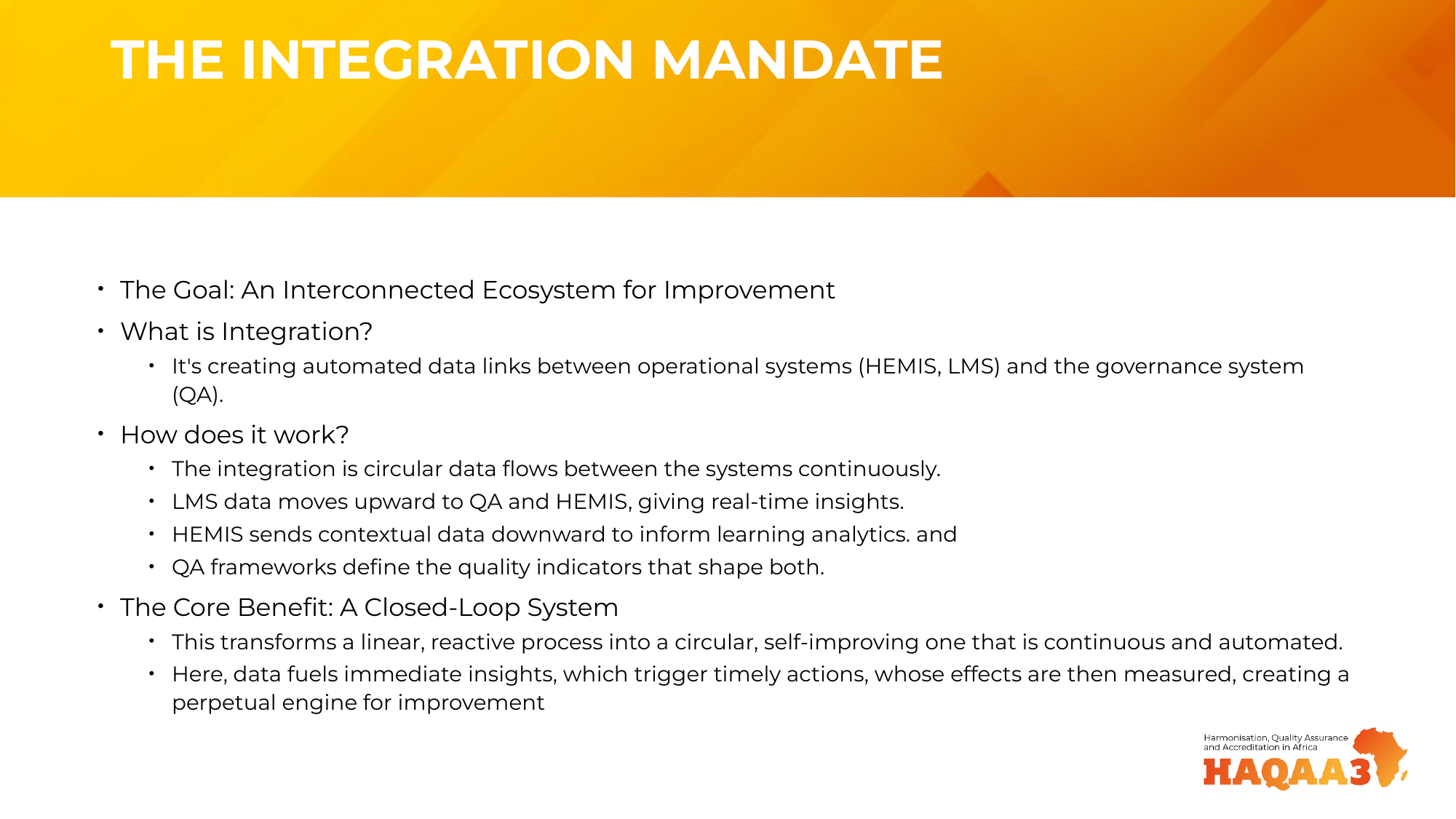

# THE INTEGRATION MANDATE
The Goal: An Interconnected Ecosystem for Improvement
What is Integration?
It's creating automated data links between operational systems (HEMIS, LMS) and the governance system (QA).
How does it work?
The integration is circular data flows between the systems continuously.
LMS data moves upward to QA and HEMIS, giving real-time insights.
HEMIS sends contextual data downward to inform learning analytics. and
QA frameworks define the quality indicators that shape both.
The Core Benefit: A Closed-Loop System
This transforms a linear, reactive process into a circular, self-improving one that is continuous and automated.
Here, data fuels immediate insights, which trigger timely actions, whose effects are then measured, creating a perpetual engine for improvement